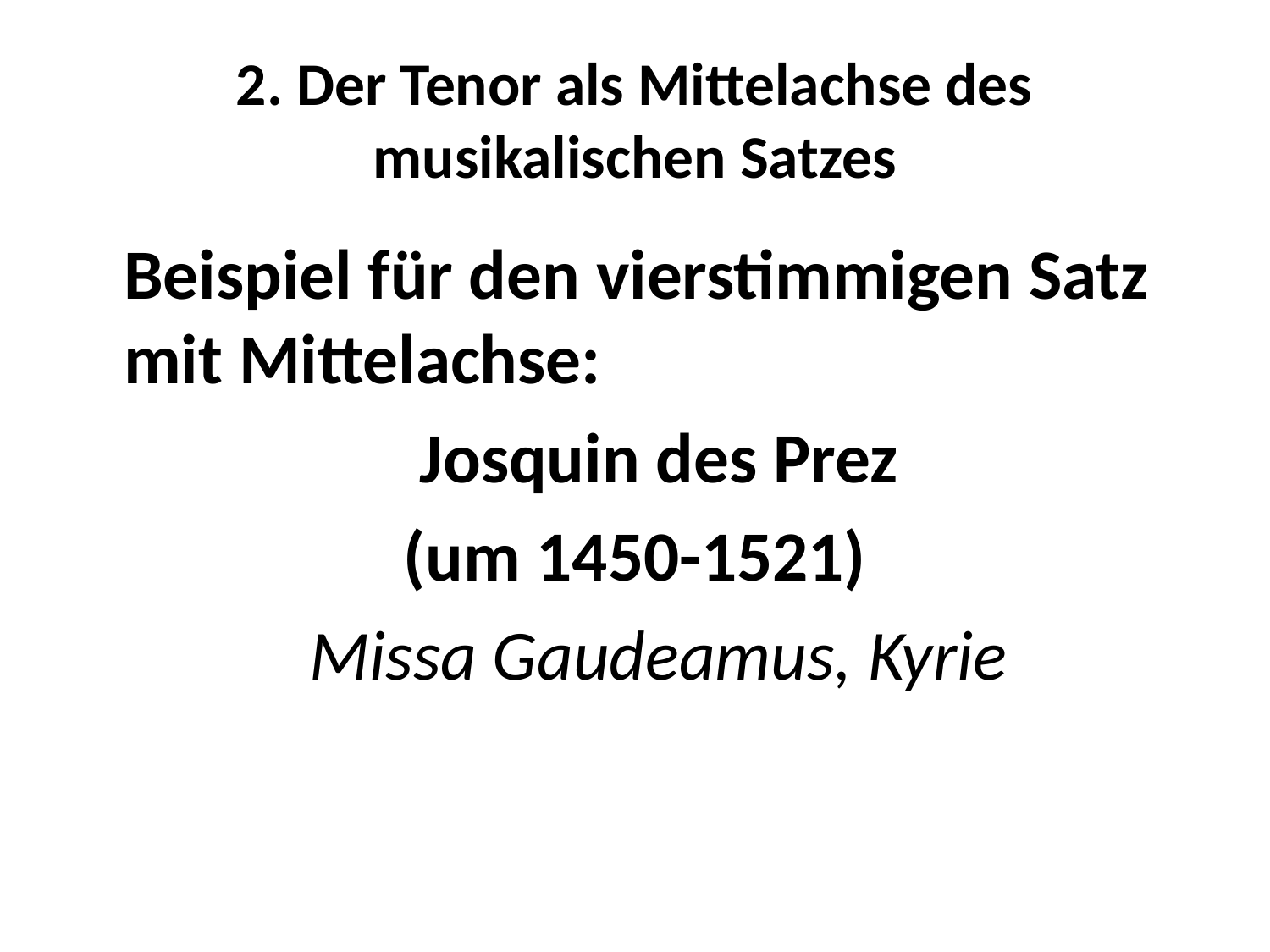

# 2. Der Tenor als Mittelachse des musikalischen Satzes
	Beispiel für den vierstimmigen Satz mit Mittelachse:
	Josquin des Prez
(um 1450-1521)
	Missa Gaudeamus, Kyrie